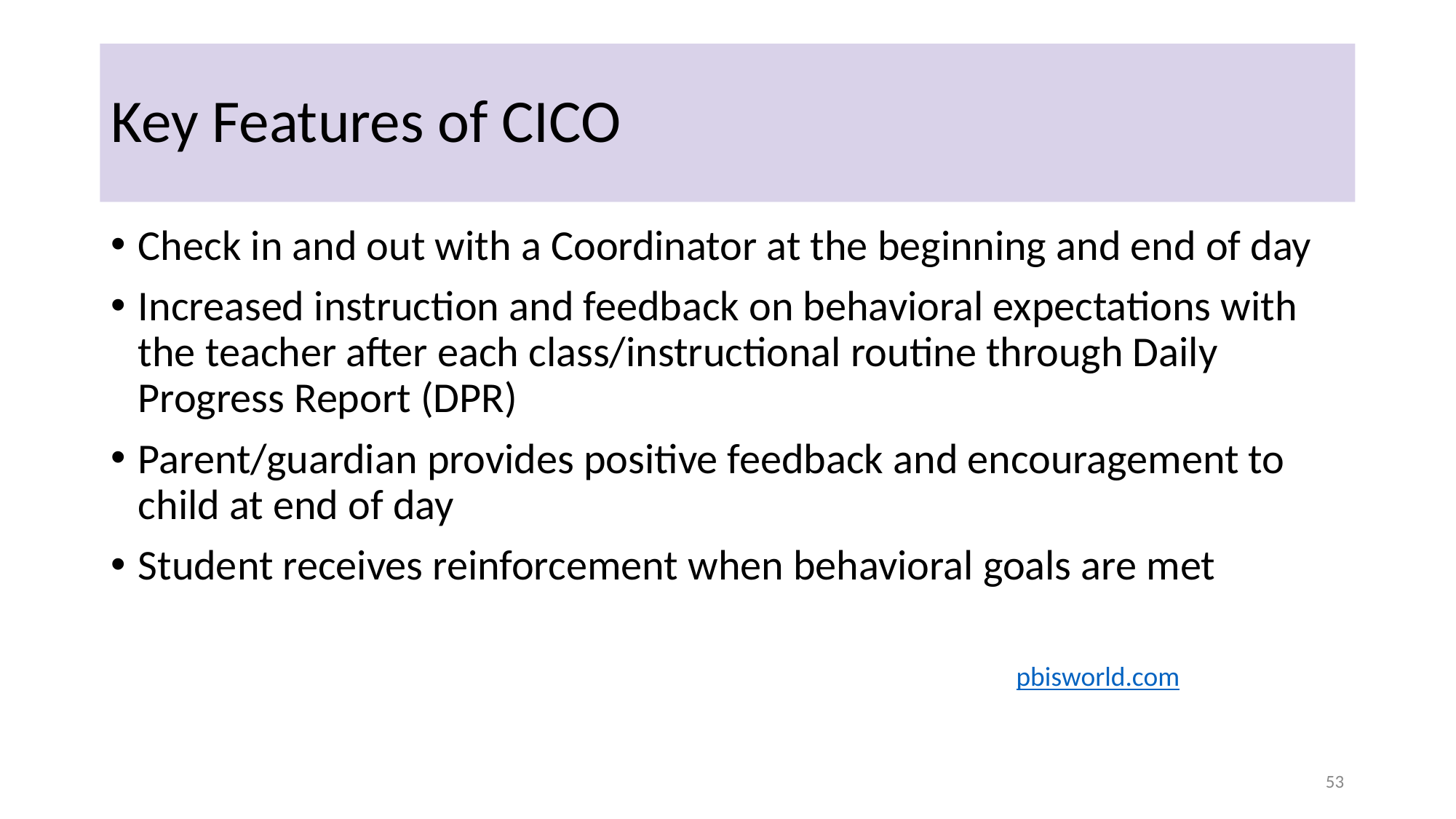

# Key Features of CICO
Check in and out with a Coordinator at the beginning and end of day
Increased instruction and feedback on behavioral expectations with the teacher after each class/instructional routine through Daily Progress Report (DPR)
Parent/guardian provides positive feedback and encouragement to child at end of day
Student receives reinforcement when behavioral goals are met
pbisworld.com
53